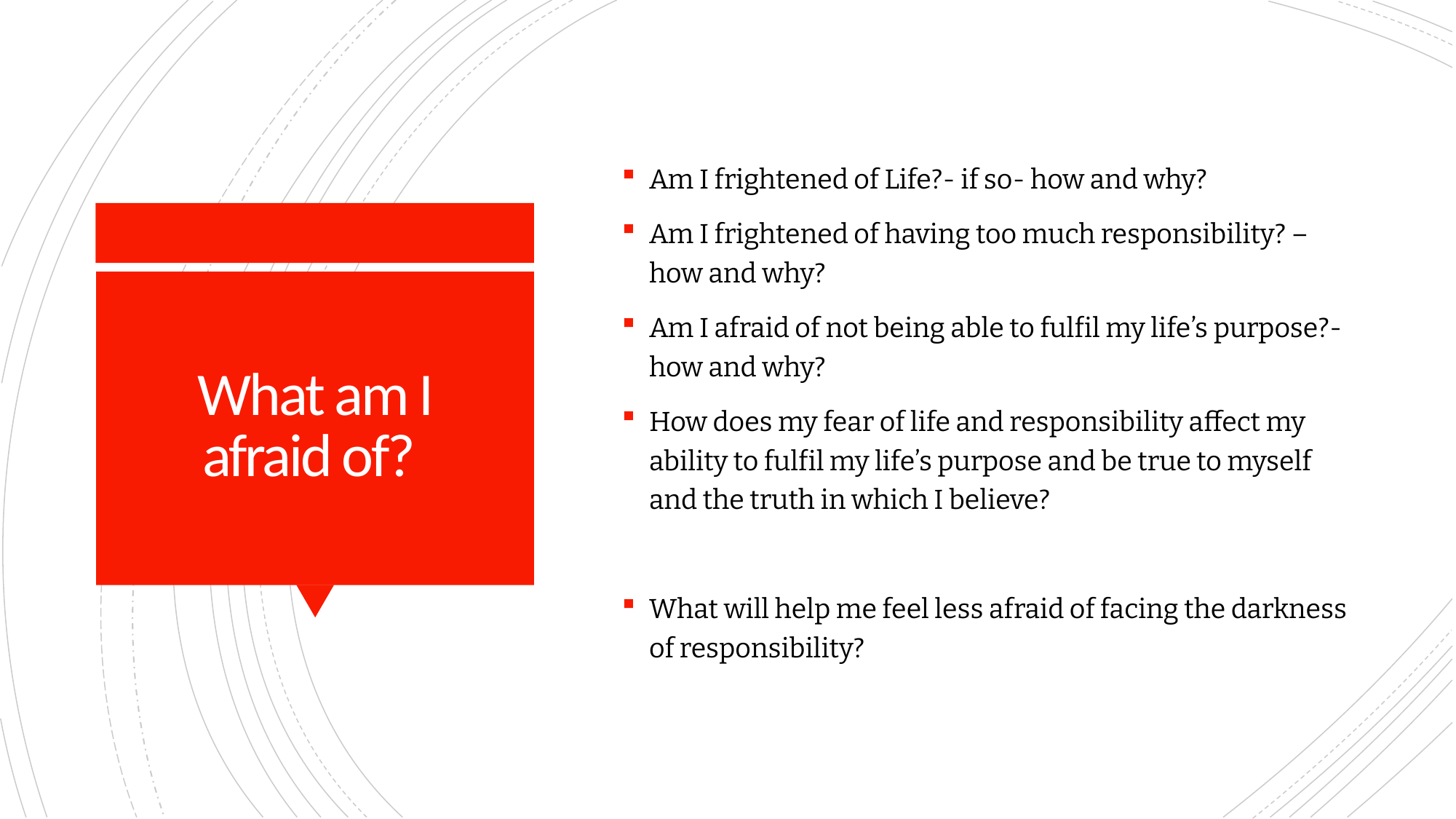

Am I frightened of Life?- if so- how and why?
Am I frightened of having too much responsibility? – how and why?
Am I afraid of not being able to fulfil my life’s purpose?- how and why?
How does my fear of life and responsibility affect my ability to fulfil my life’s purpose and be true to myself and the truth in which I believe?

What will help me feel less afraid of facing the darkness of responsibility?
# What am I afraid of?